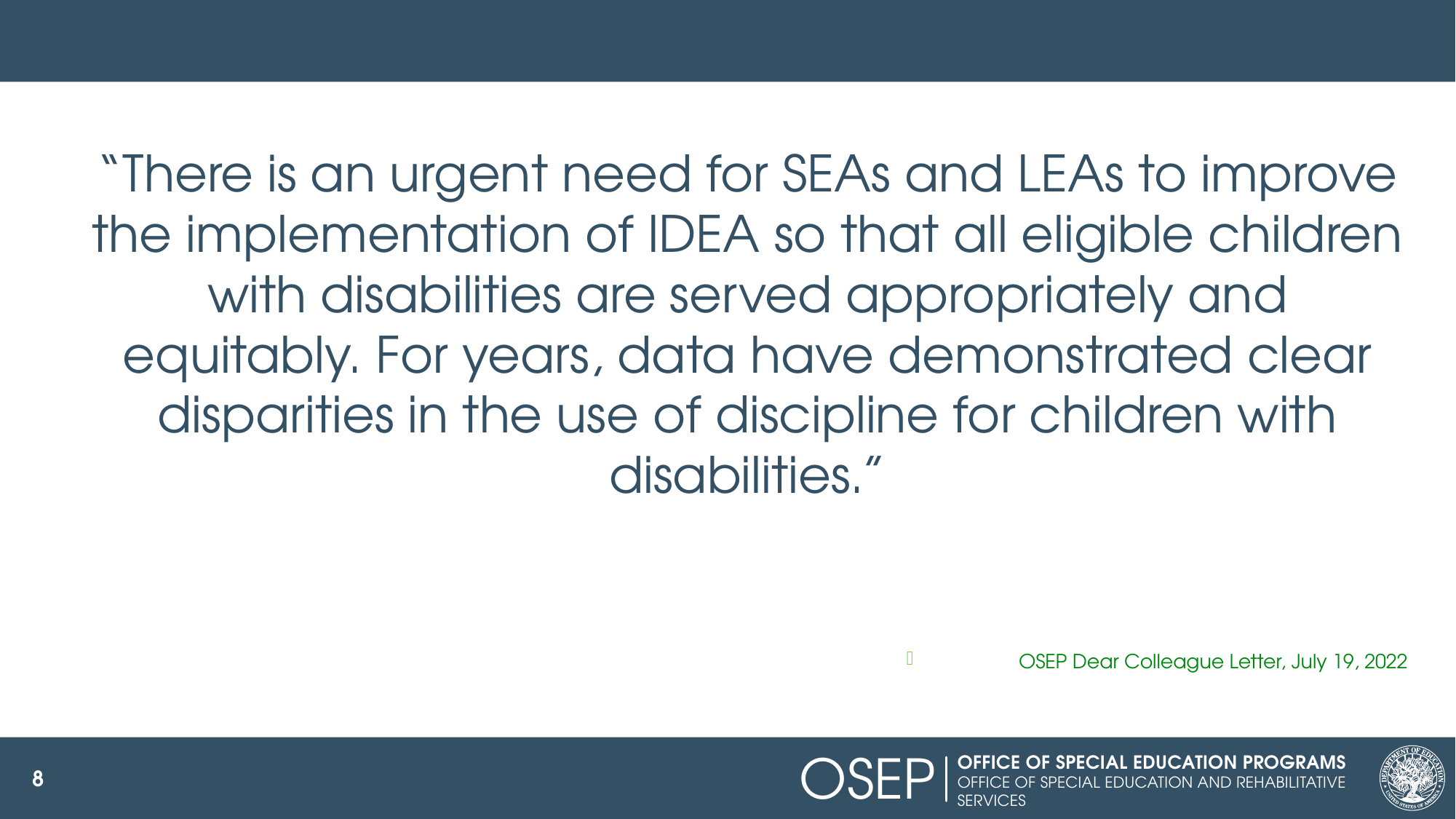

“There is an urgent need for SEAs and LEAs to improve the implementation of IDEA so that all eligible children with disabilities are served appropriately and equitably. For years, data have demonstrated clear disparities in the use of discipline for children with disabilities.”

OSEP Dear Colleague Letter, July 19, 2022